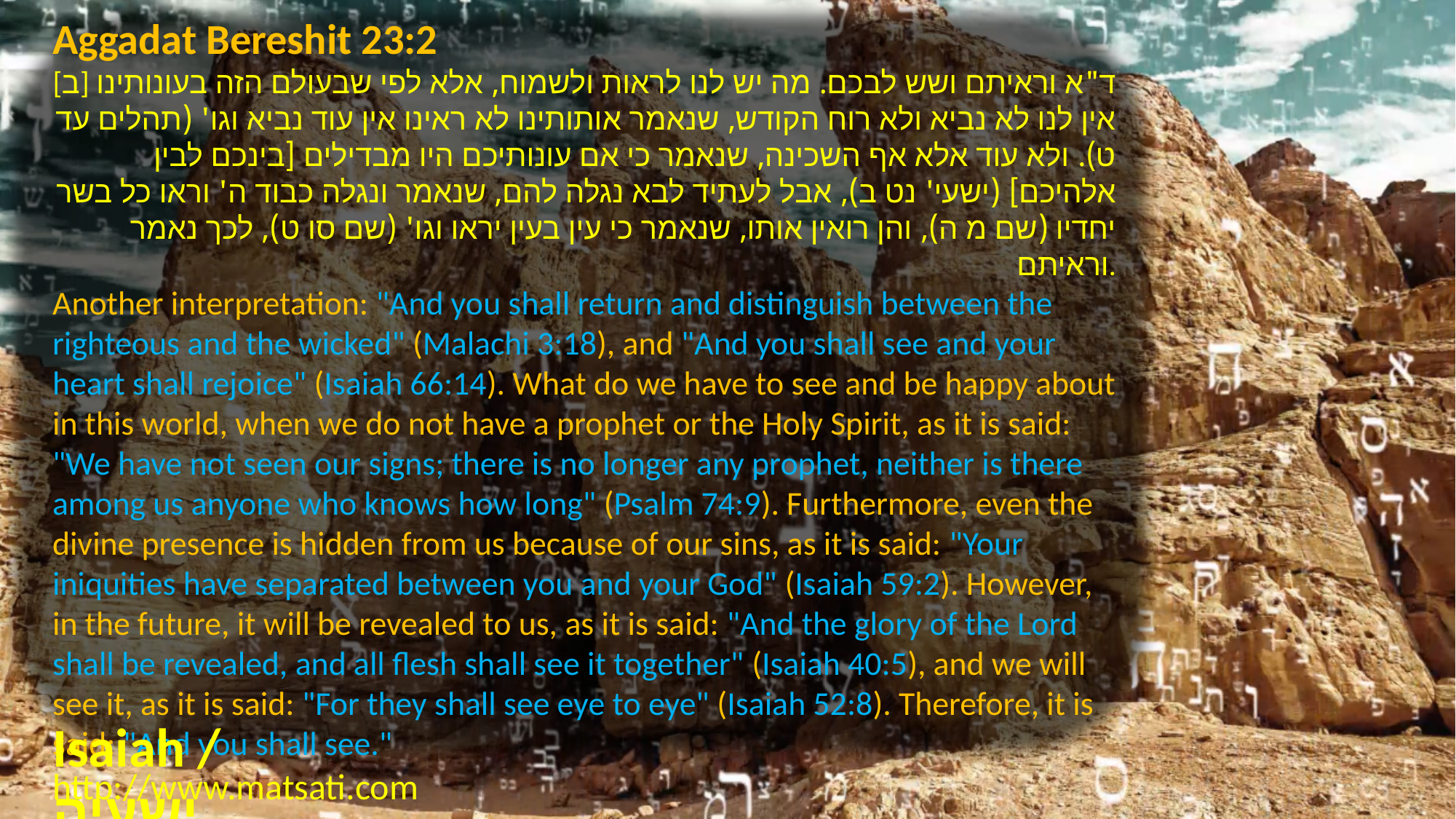

Aggadat Bereshit 23:2
[ב] ד"א וראיתם ושש לבכם. מה יש לנו לראות ולשמוח, אלא לפי שבעולם הזה בעונותינו אין לנו לא נביא ולא רוח הקודש, שנאמר אותותינו לא ראינו אין עוד נביא וגו' (תהלים עד ט). ולא עוד אלא אף השכינה, שנאמר כי אם עונותיכם היו מבדילים [בינכם לבין אלהיכם] (ישעי' נט ב), אבל לעתיד לבא נגלה להם, שנאמר ונגלה כבוד ה' וראו כל בשר יחדיו (שם מ ה), והן רואין אותו, שנאמר כי עין בעין יראו וגו' (שם סו ט), לכך נאמר וראיתם.
Another interpretation: "And you shall return and distinguish between the righteous and the wicked" (Malachi 3:18), and "And you shall see and your heart shall rejoice" (Isaiah 66:14). What do we have to see and be happy about in this world, when we do not have a prophet or the Holy Spirit, as it is said: "We have not seen our signs; there is no longer any prophet, neither is there among us anyone who knows how long" (Psalm 74:9). Furthermore, even the divine presence is hidden from us because of our sins, as it is said: "Your iniquities have separated between you and your God" (Isaiah 59:2). However, in the future, it will be revealed to us, as it is said: "And the glory of the Lord shall be revealed, and all flesh shall see it together" (Isaiah 40:5), and we will see it, as it is said: "For they shall see eye to eye" (Isaiah 52:8). Therefore, it is said: "And you shall see."
Isaiah / ישעיה
http://www.matsati.com